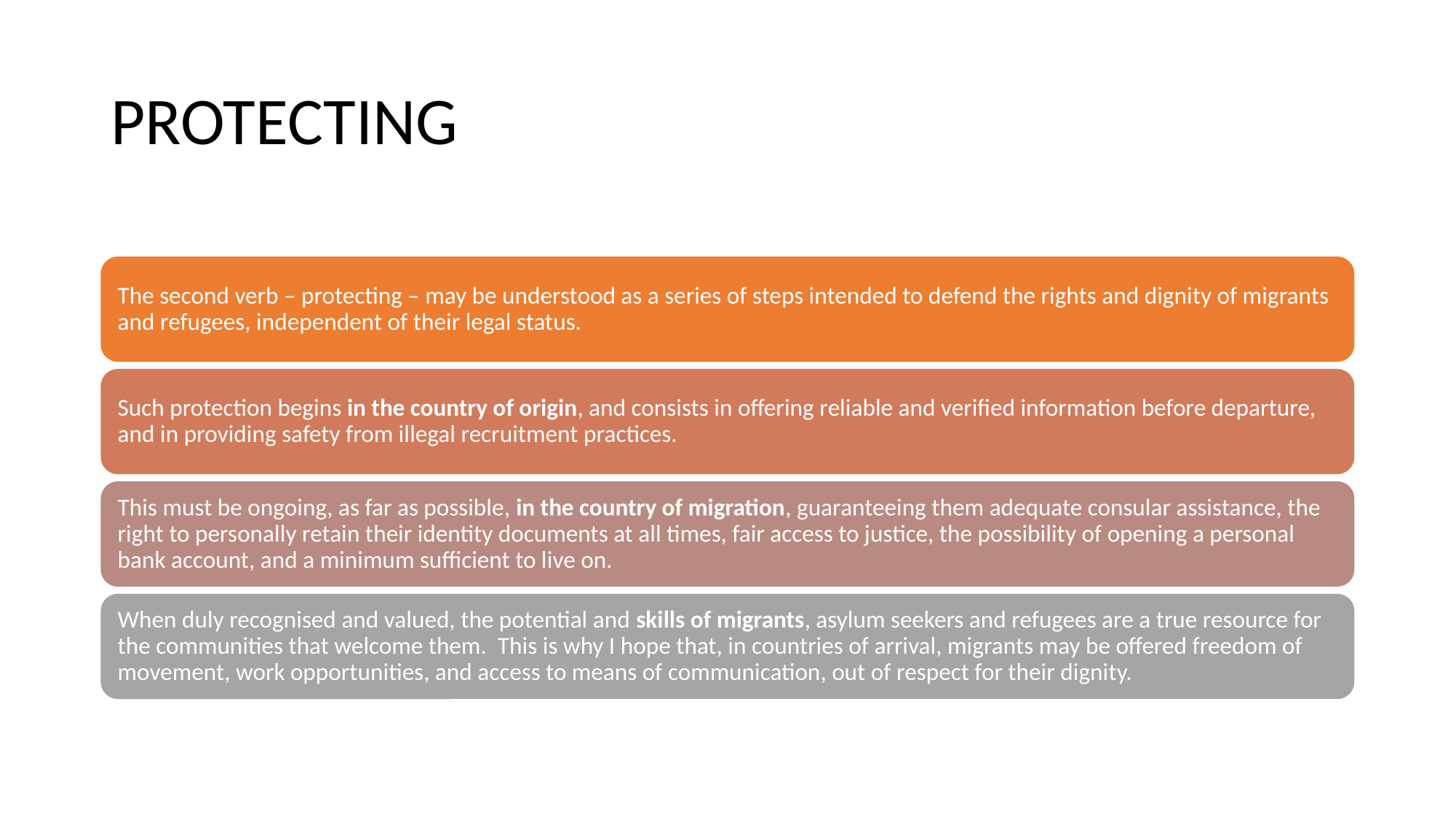

# PROTECTING
The second verb – protecting – may be understood as a series of steps intended to defend the rights and dignity of migrants and refugees, independent of their legal status.
Such protection begins in the country of origin, and consists in offering reliable and verified information before departure, and in providing safety from illegal recruitment practices.
This must be ongoing, as far as possible, in the country of migration, guaranteeing them adequate consular assistance, the right to personally retain their identity documents at all times, fair access to justice, the possibility of opening a personal bank account, and a minimum sufficient to live on.
When duly recognised and valued, the potential and skills of migrants, asylum seekers and refugees are a true resource for the communities that welcome them.  This is why I hope that, in countries of arrival, migrants may be offered freedom of movement, work opportunities, and access to means of communication, out of respect for their dignity.